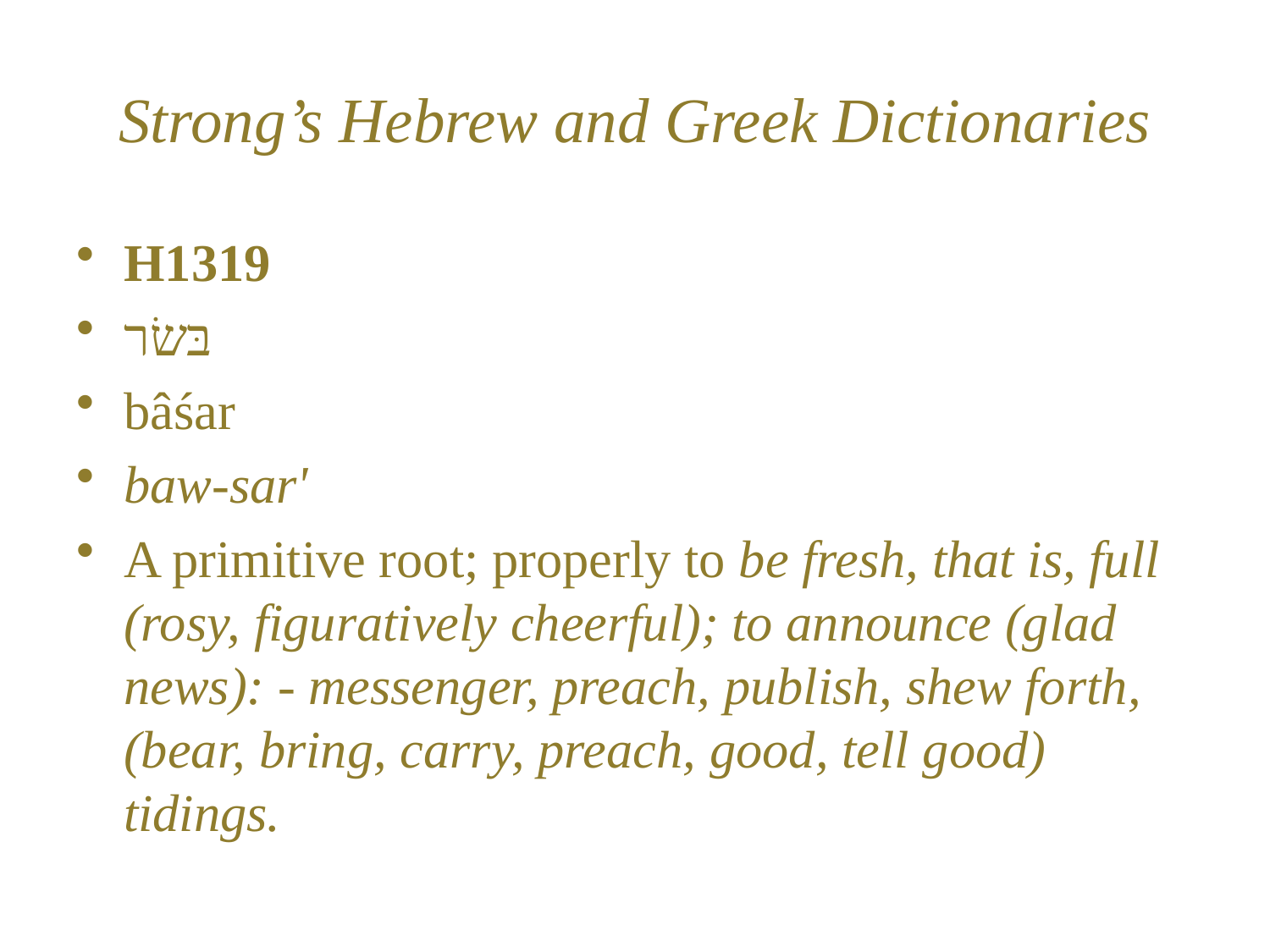

# Strong’s Hebrew and Greek Dictionaries
H1319
בּשׂר
bâśar
baw-sar'
A primitive root; properly to be fresh, that is, full (rosy, figuratively cheerful); to announce (glad news): - messenger, preach, publish, shew forth, (bear, bring, carry, preach, good, tell good) tidings.